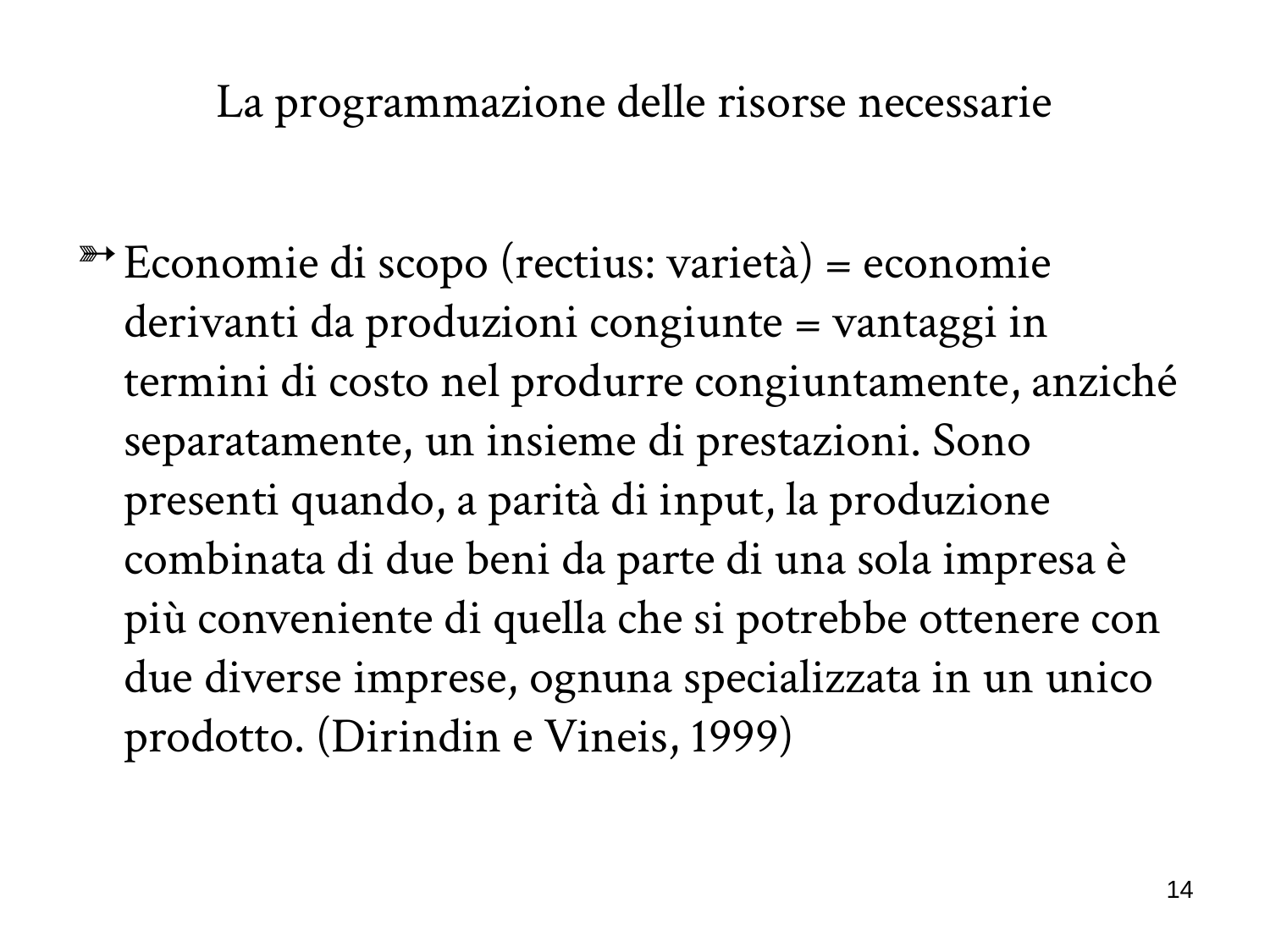

# La programmazione delle risorse necessarie
Economie di scopo (rectius: varietà) = economie derivanti da produzioni congiunte = vantaggi in termini di costo nel produrre congiuntamente, anziché separatamente, un insieme di prestazioni. Sono presenti quando, a parità di input, la produzione combinata di due beni da parte di una sola impresa è più conveniente di quella che si potrebbe ottenere con due diverse imprese, ognuna specializzata in un unico prodotto. (Dirindin e Vineis, 1999)
14